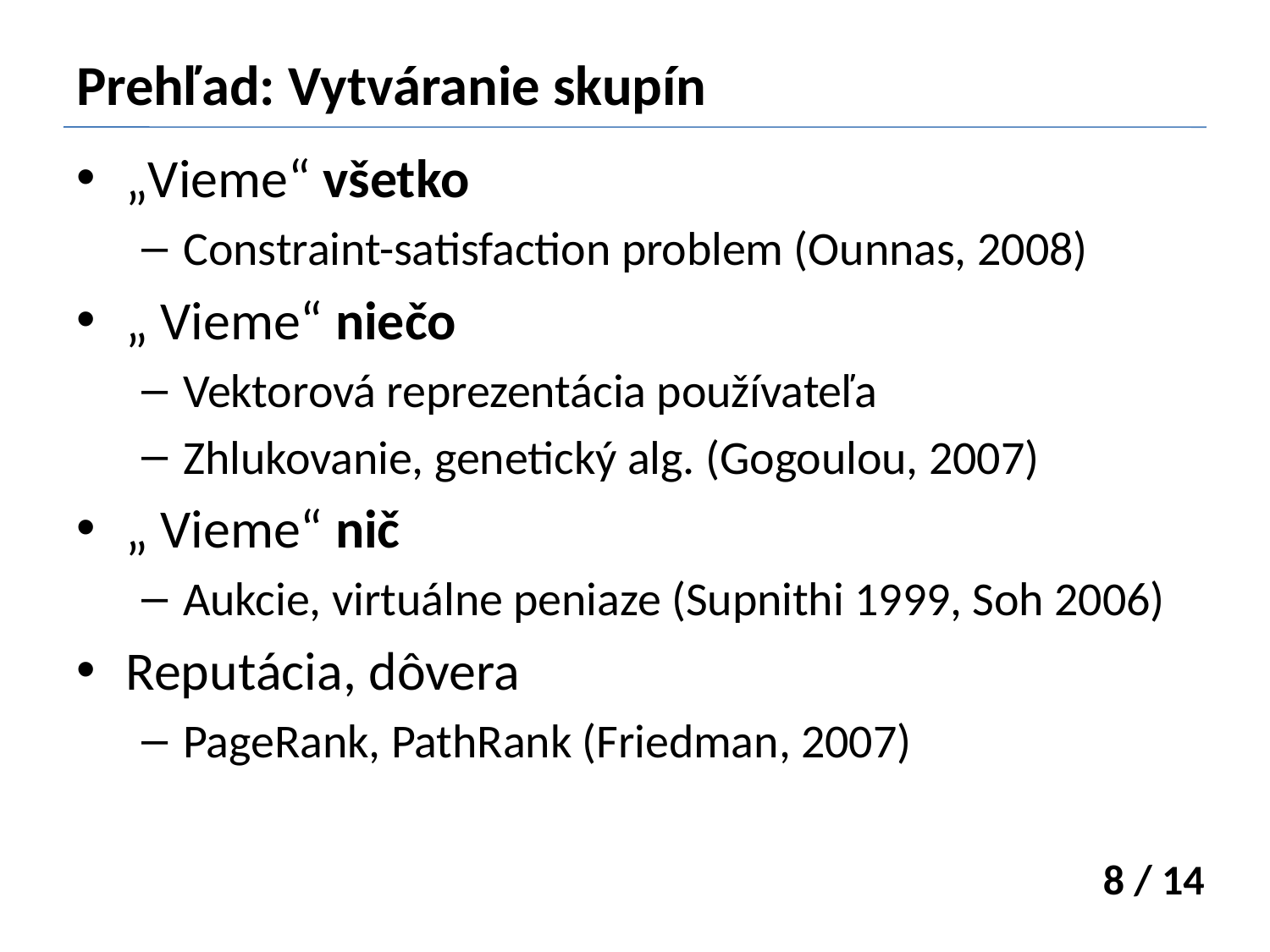

# Prehľad: Vytváranie skupín
„Vieme“ všetko
Constraint-satisfaction problem (Ounnas, 2008)
„ Vieme“ niečo
Vektorová reprezentácia používateľa
Zhlukovanie, genetický alg. (Gogoulou, 2007)
„ Vieme“ nič
Aukcie, virtuálne peniaze (Supnithi 1999, Soh 2006)
Reputácia, dôvera
PageRank, PathRank (Friedman, 2007)
8 / 14